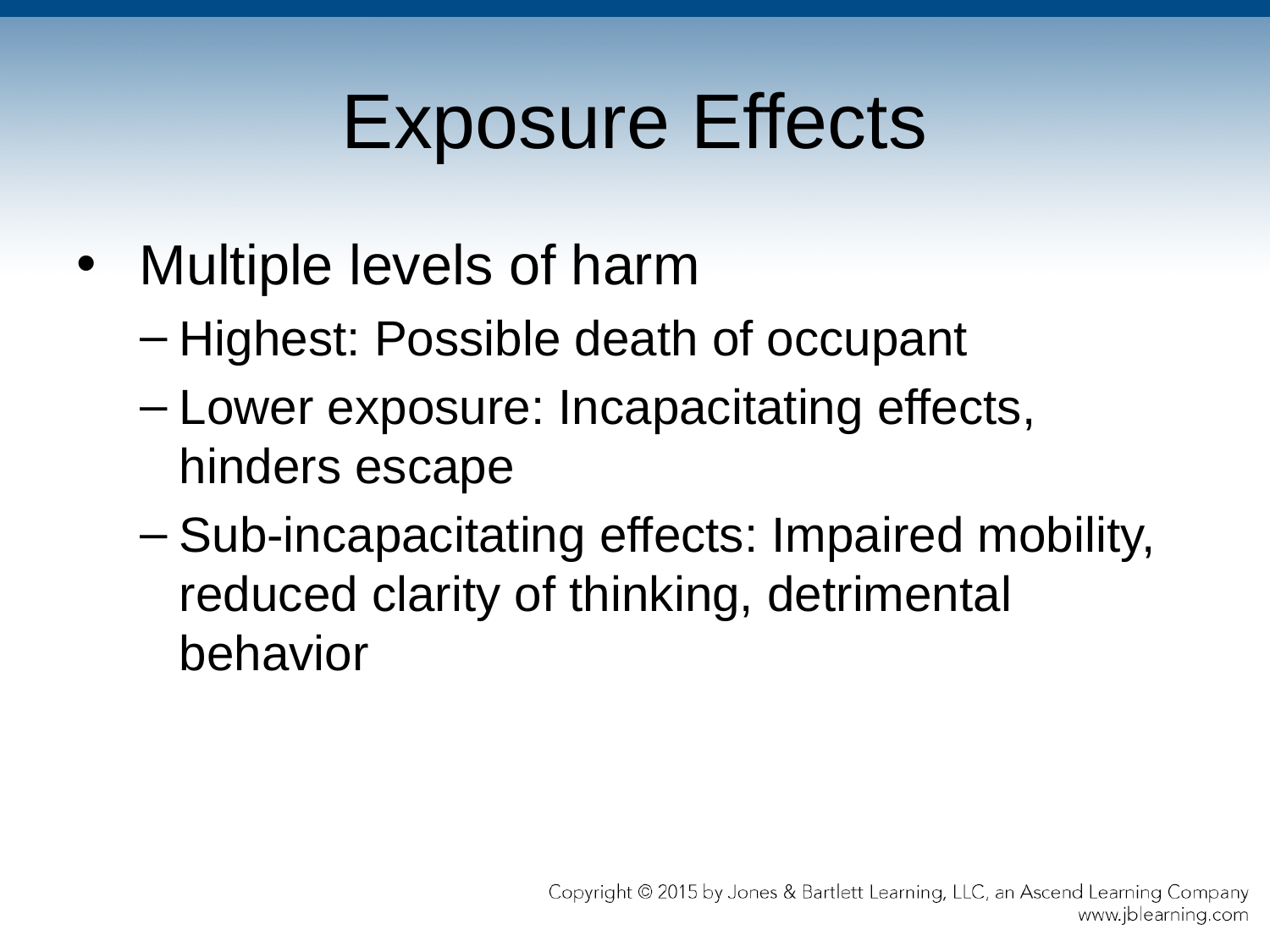

# Exposure Effects
 Multiple levels of harm
Highest: Possible death of occupant
Lower exposure: Incapacitating effects, hinders escape
Sub-incapacitating effects: Impaired mobility, reduced clarity of thinking, detrimental behavior